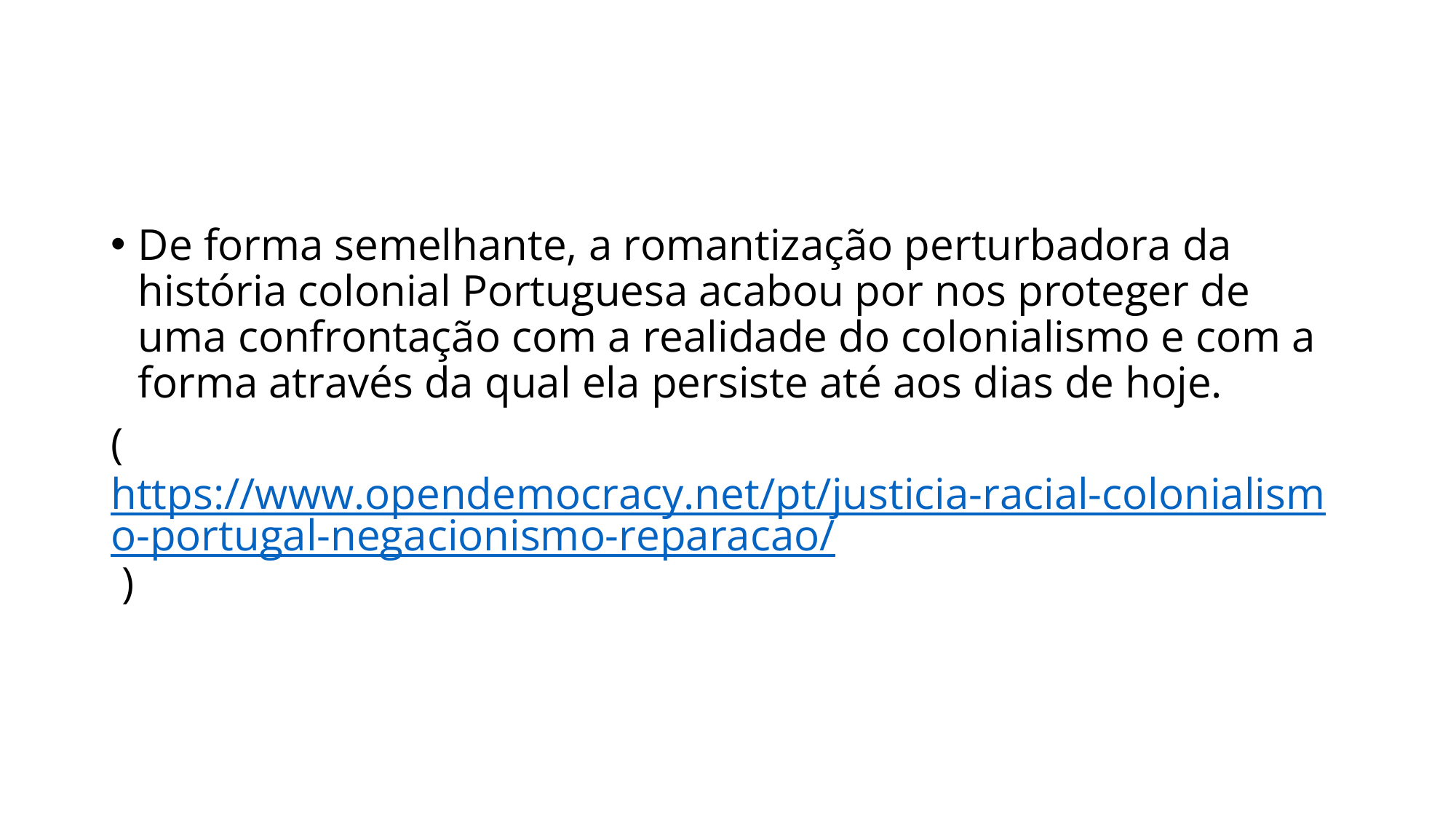

#
De forma semelhante, a romantização perturbadora da história colonial Portuguesa acabou por nos proteger de uma confrontação com a realidade do colonialismo e com a forma através da qual ela persiste até aos dias de hoje.
(https://www.opendemocracy.net/pt/justicia-racial-colonialismo-portugal-negacionismo-reparacao/ )